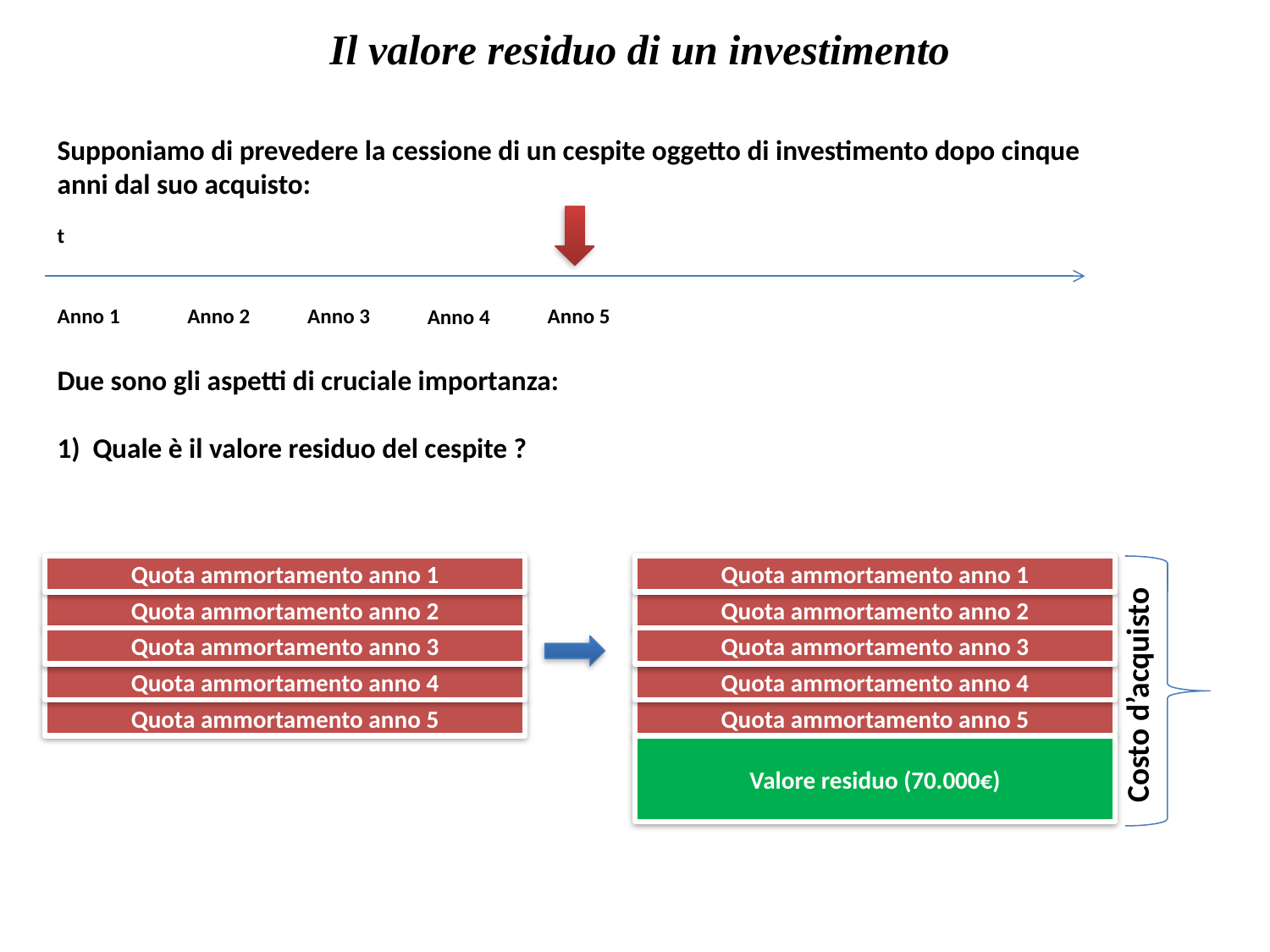

Il valore residuo di un investimento
Supponiamo di prevedere la cessione di un cespite oggetto di investimento dopo cinque anni dal suo acquisto:

t
Anno 1
Anno 2
Anno 3
Anno 5
Anno 4
Due sono gli aspetti di cruciale importanza:

1)  Quale è il valore residuo del cespite ?

Quota ammortamento anno 1
Quota ammortamento anno 2
Quota ammortamento anno 3
Quota ammortamento anno 4
Quota ammortamento anno 5
Quota ammortamento anno 1
Quota ammortamento anno 2
Quota ammortamento anno 3
Quota ammortamento anno 4
Quota ammortamento anno 5
Valore residuo (70.000€)
Costo d’acquisto